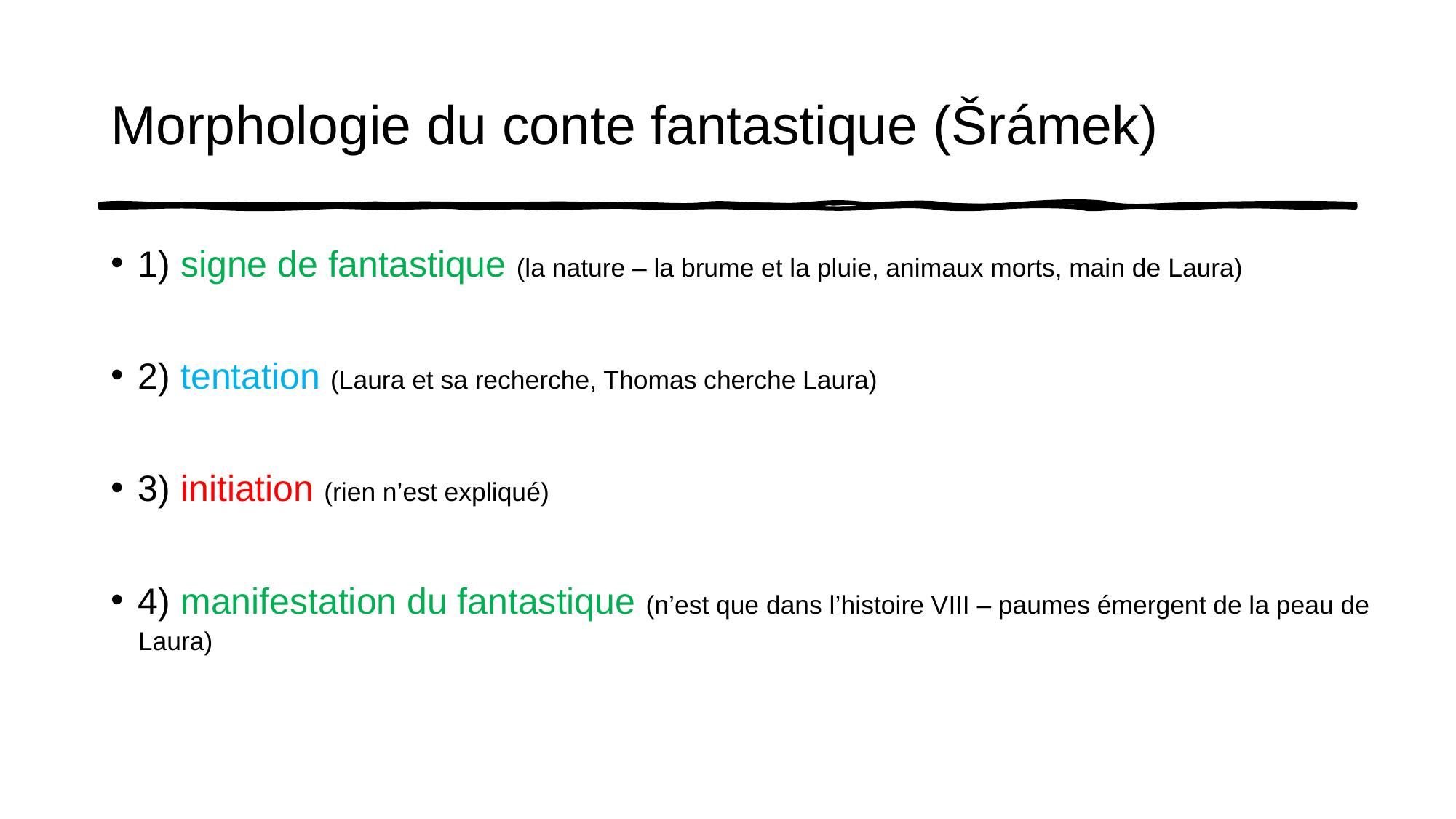

# Morphologie du conte fantastique (Šrámek)
1) signe de fantastique (la nature – la brume et la pluie, animaux morts, main de Laura)

2) tentation (Laura et sa recherche, Thomas cherche Laura)

3) initiation (rien n’est expliqué)

4) manifestation du fantastique (n’est que dans l’histoire VIII – paumes émergent de la peau de Laura)